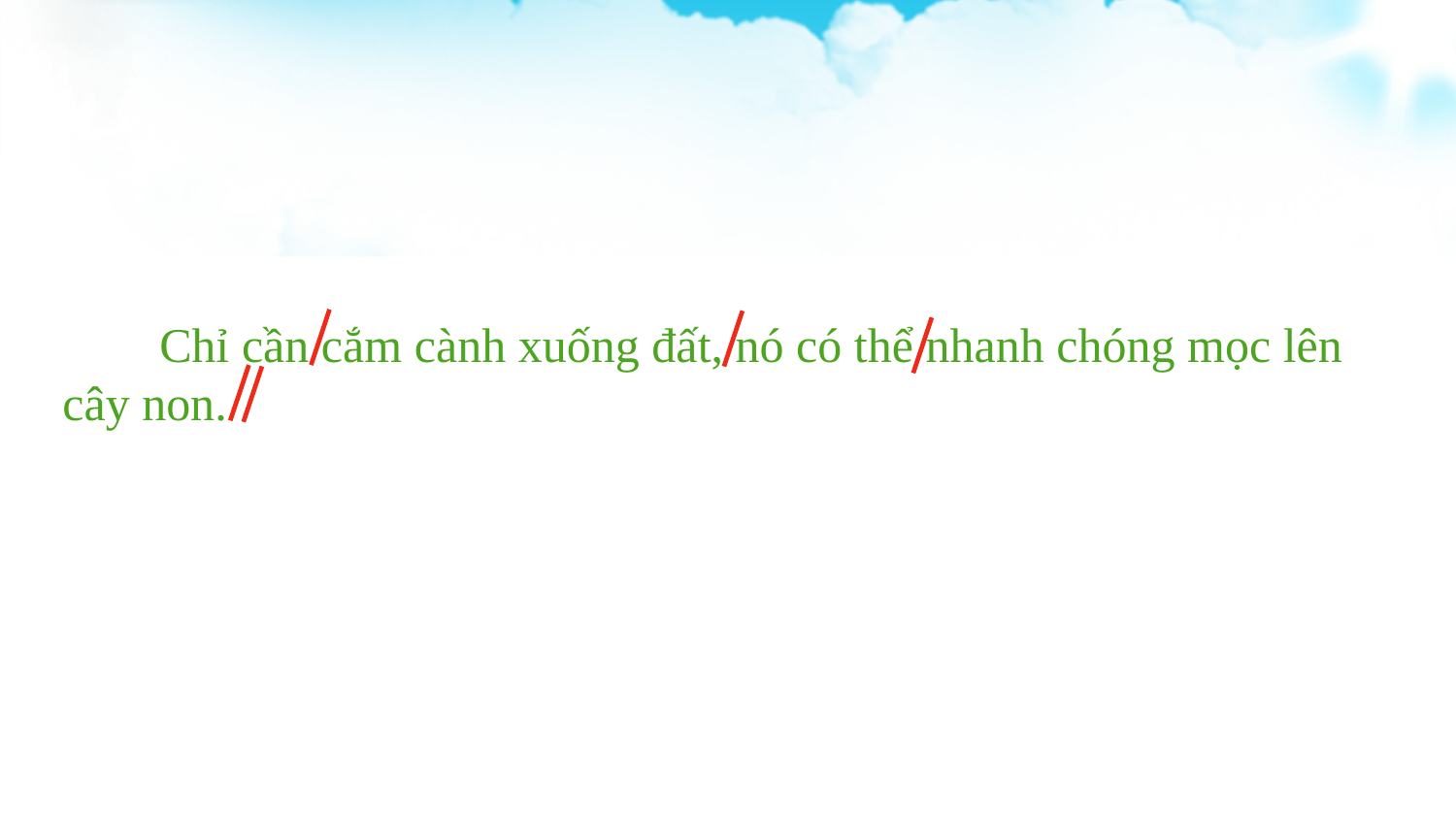

Chỉ cần cắm cành xuống đất, nó có thể nhanh chóng mọc lên cây non.